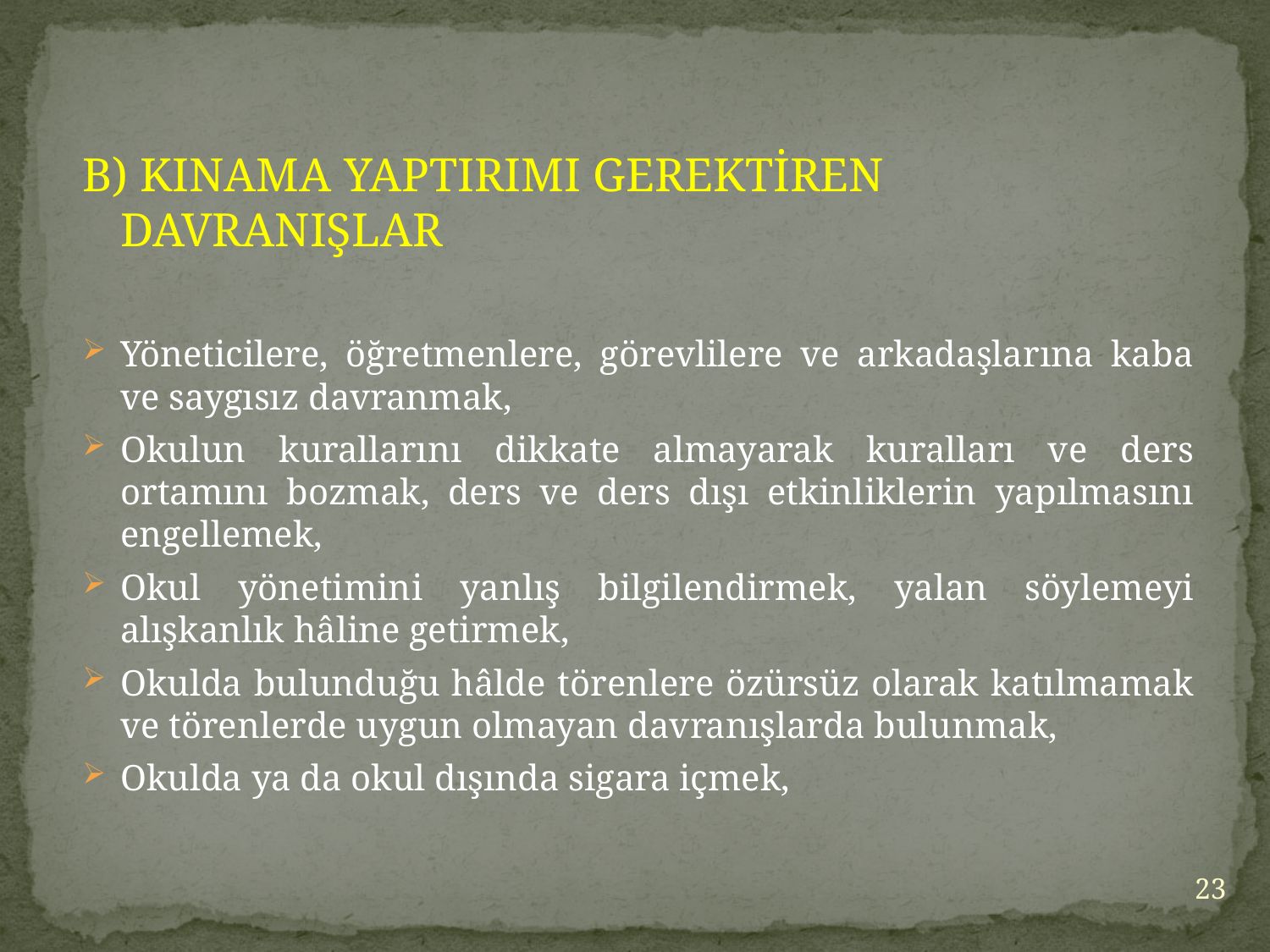

B) KINAMA YAPTIRIMI GEREKTİREN DAVRANIŞLAR

Yöneticilere, öğretmenlere, görevlilere ve arkadaşlarına kaba ve saygısız davranmak,
Okulun kurallarını dikkate almayarak kuralları ve ders ortamını bozmak, ders ve ders dışı etkinliklerin yapılmasını engellemek,
Okul yönetimini yanlış bilgilendirmek, yalan söylemeyi alışkanlık hâline getirmek,
Okulda bulunduğu hâlde törenlere özürsüz olarak katılmamak ve törenlerde uygun olmayan davranışlarda bulunmak,
Okulda ya da okul dışında sigara içmek,

23